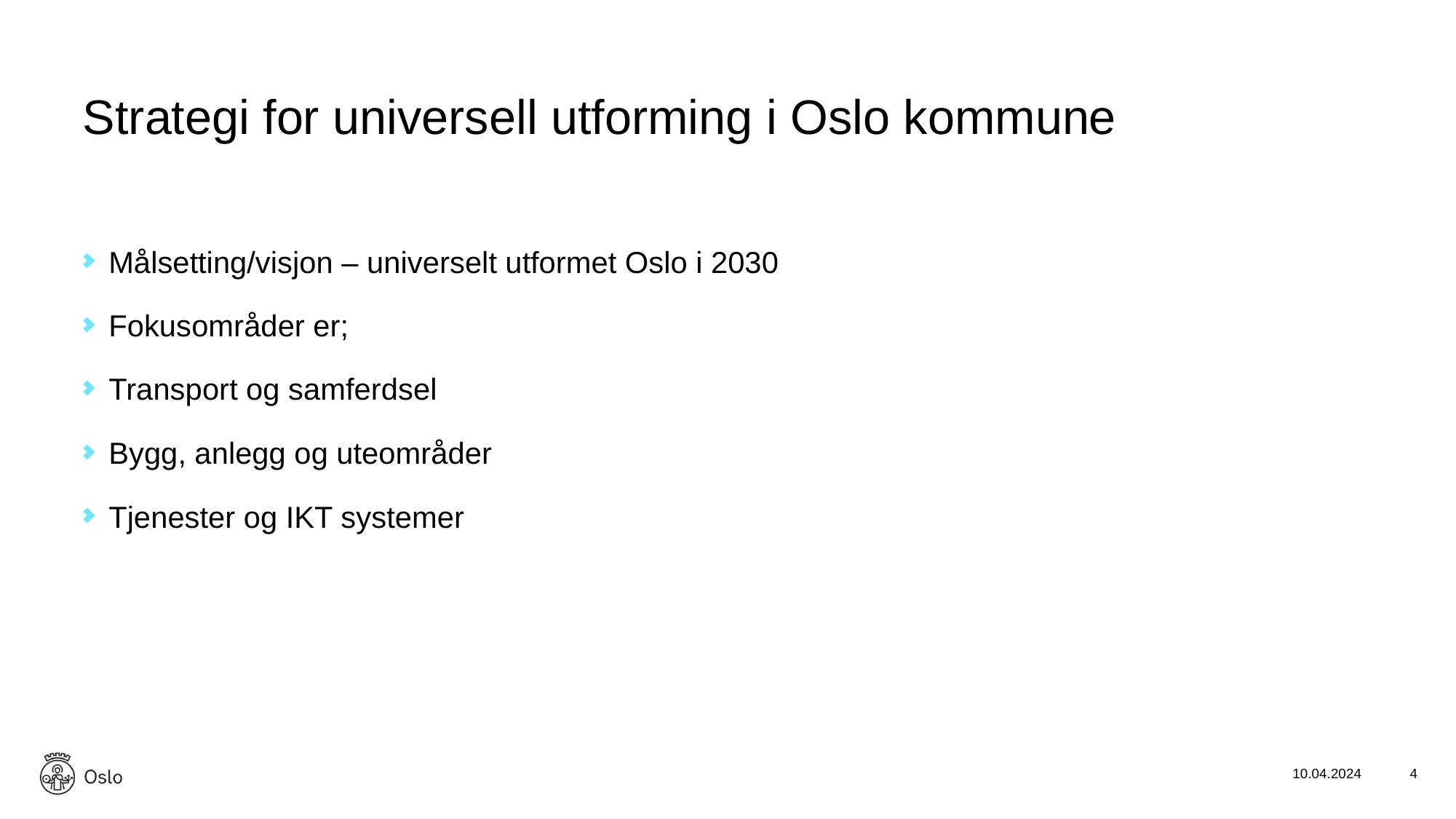

# Strategi for universell utforming i Oslo kommune
Målsetting/visjon – universelt utformet Oslo i 2030
Fokusområder er;
Transport og samferdsel
Bygg, anlegg og uteområder
Tjenester og IKT systemer

10.04.2024
4